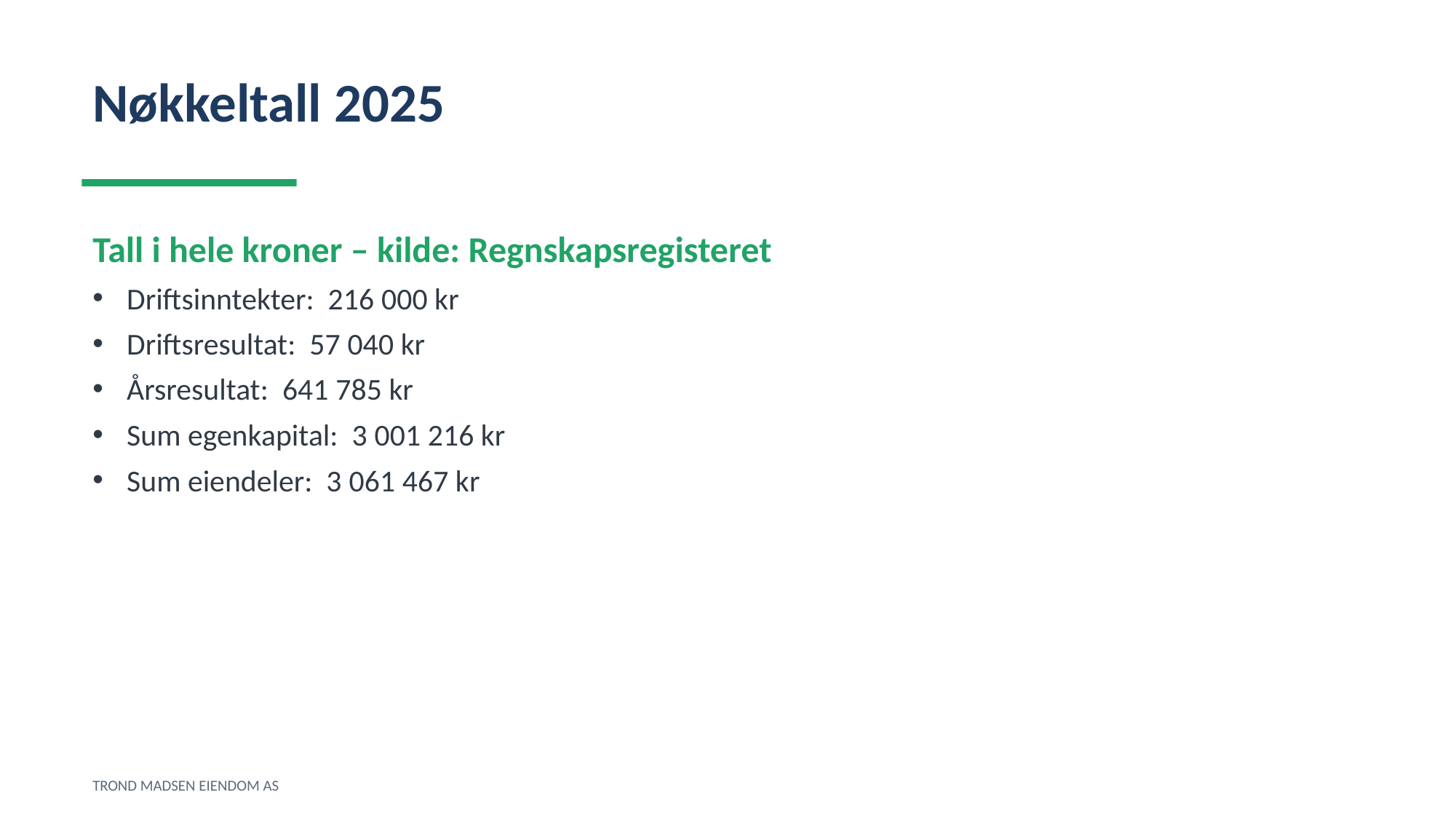

Nøkkeltall 2025

Tall i hele kroner – kilde: Regnskapsregisteret
Driftsinntekter:  216 000 kr
Driftsresultat:  57 040 kr
Årsresultat:  641 785 kr
Sum egenkapital:  3 001 216 kr
Sum eiendeler:  3 061 467 kr
TROND MADSEN EIENDOM AS